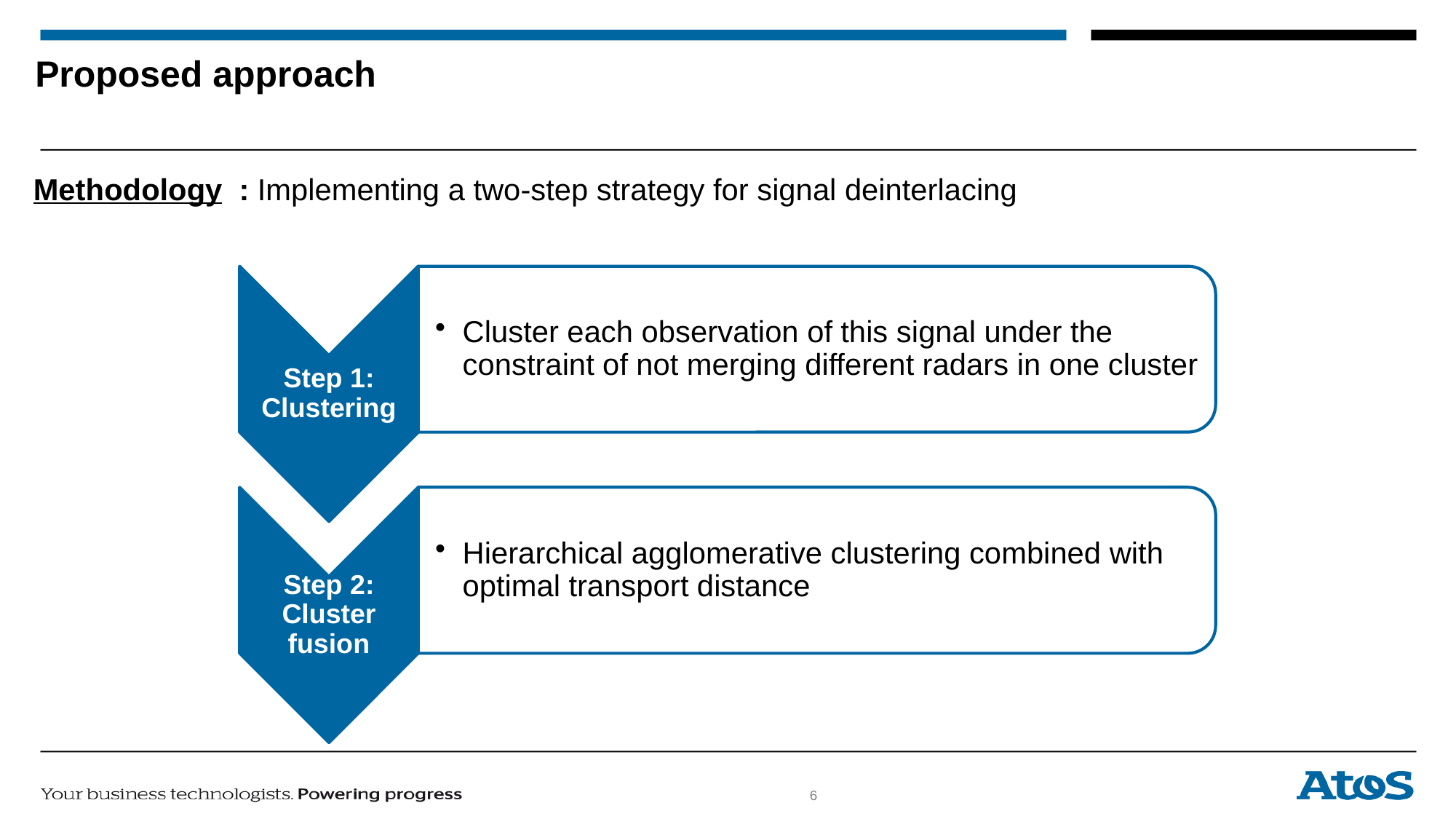

# Proposed approach
Methodology  : Implementing a two-step strategy for signal deinterlacing

Step 1: Clustering
Cluster each observation of this signal under the constraint of not merging different radars in one cluster
Step 2: Cluster fusion
Hierarchical agglomerative clustering combined with optimal transport distance